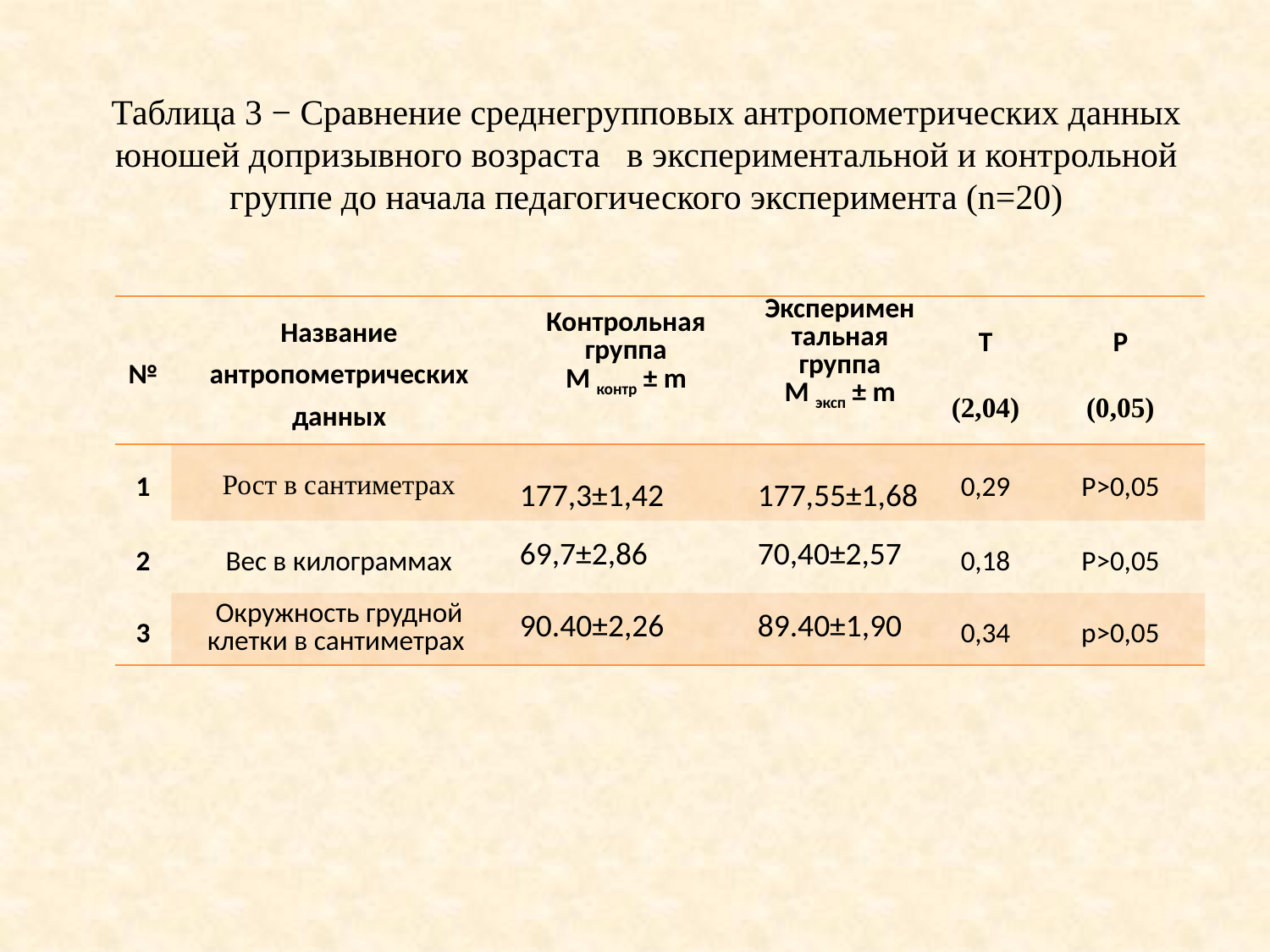

# Таблица 3 − Сравнение среднегрупповых антропометрических данных юношей допризывного возраста   в экспериментальной и контрольной группе до начала педагогического эксперимента (n=20)
| № | Название антропометрических данных | Контрольная группа М контр ± m | Эксперимен тальная группа М эксп ± m | T (2,04) | P (0,05) |
| --- | --- | --- | --- | --- | --- |
| 1 | Рост в сантиметрах | 177,3±1,42 | 177,55±1,68 | 0,29 | P>0,05 |
| 2 | Вес в килограммах | 69,7±2,86 | 70,40±2,57 | 0,18 | P>0,05 |
| 3 | Окружность грудной клетки в сантиметрах | 90.40±2,26 | 89.40±1,90 | 0,34 | р>0,05 |